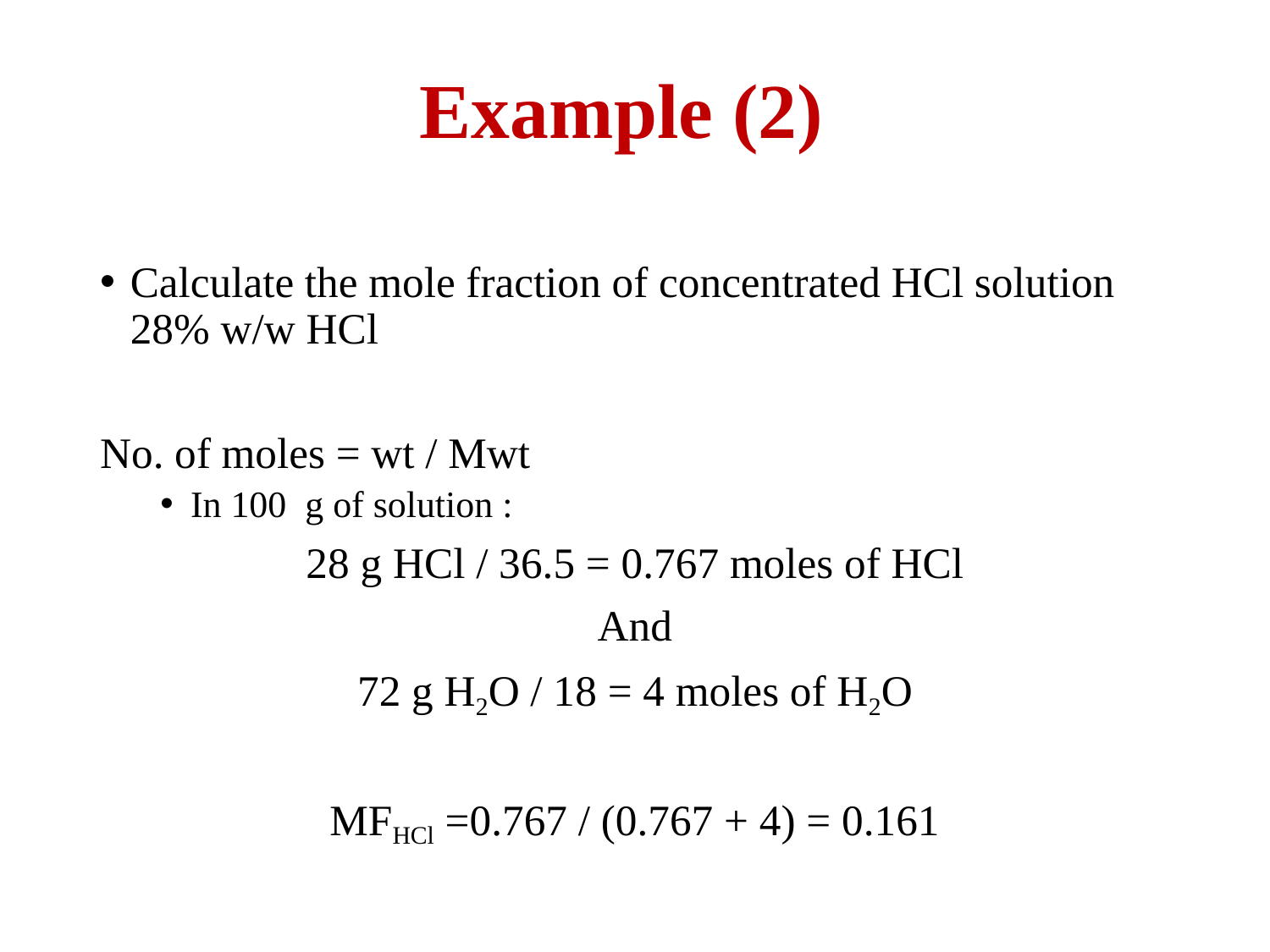

# Example (2)
Calculate the mole fraction of concentrated HCl solution 28% w/w HCl

No. of moles = wt / Mwt
In 100  g of solution :
28 g HCl / 36.5 = 0.767 moles of HCl
And
72 g H2O / 18 = 4 moles of H2O

MFHCl =0.767 / (0.767 + 4) = 0.161